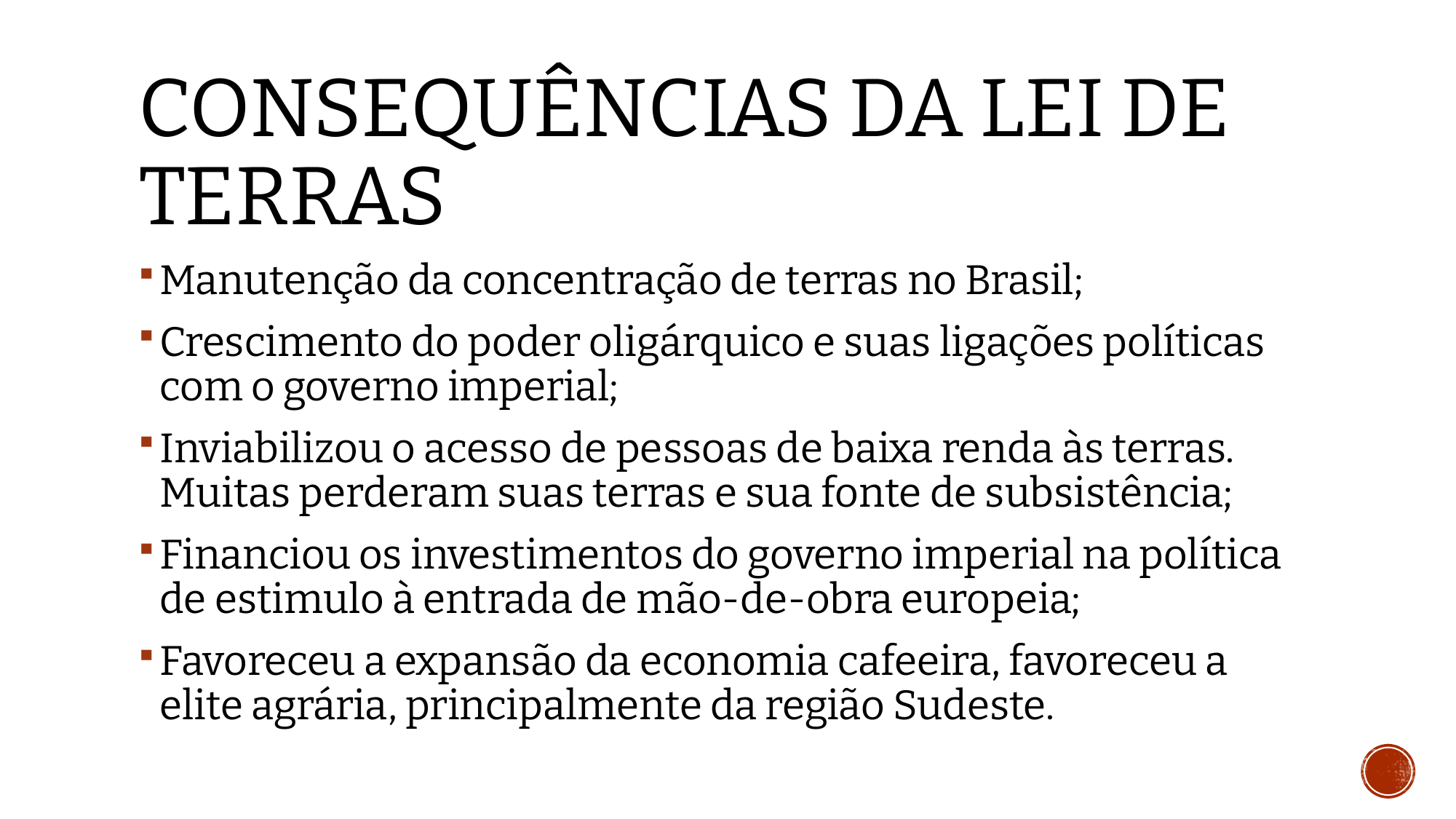

# Consequências da lei de terras
Manutenção da concentração de terras no Brasil;
Crescimento do poder oligárquico e suas ligações políticas com o governo imperial;
Inviabilizou o acesso de pessoas de baixa renda às terras. Muitas perderam suas terras e sua fonte de subsistência;
Financiou os investimentos do governo imperial na política de estimulo à entrada de mão-de-obra europeia;
Favoreceu a expansão da economia cafeeira, favoreceu a elite agrária, principalmente da região Sudeste.